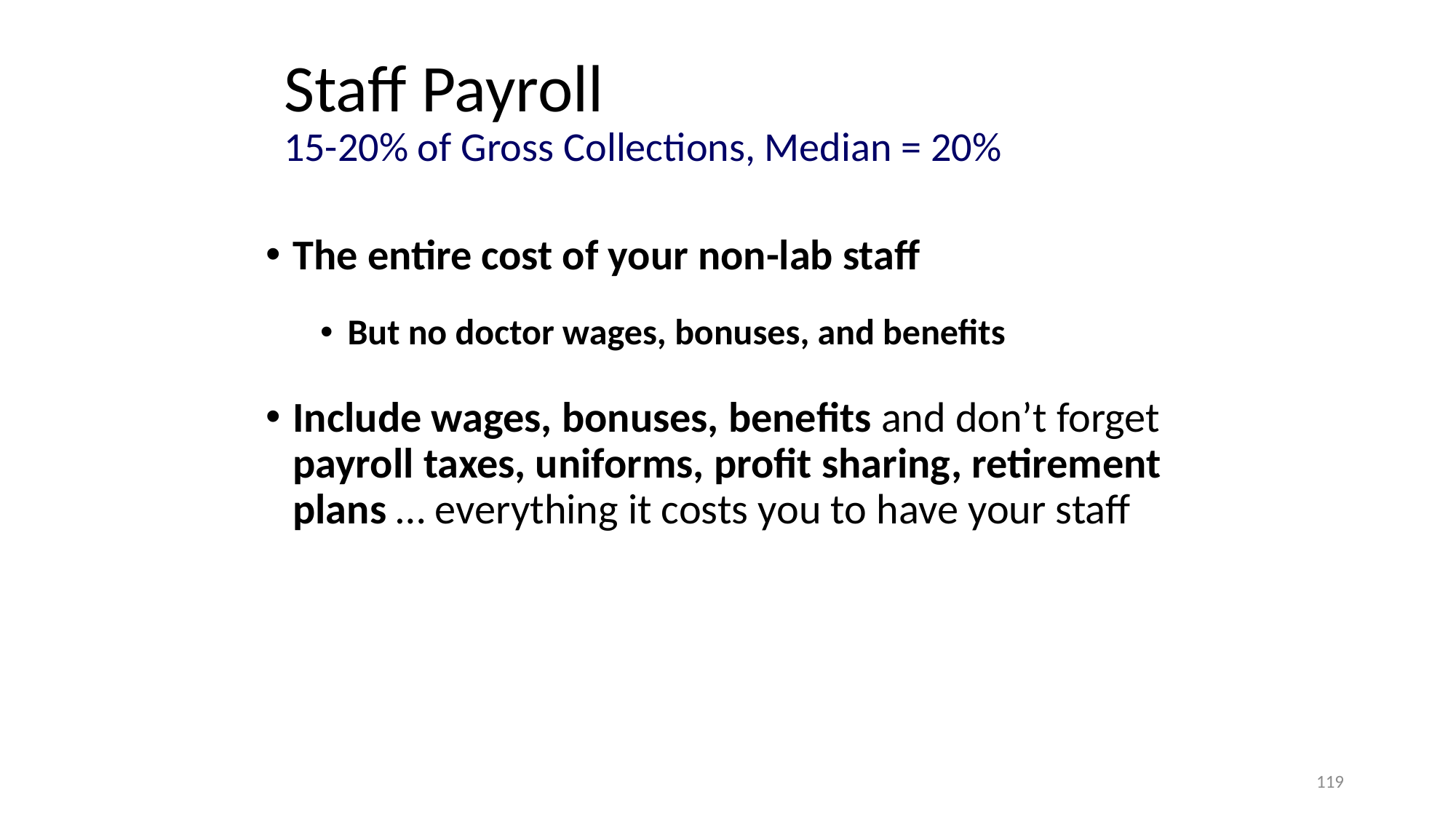

Staff Payroll
15-20% of Gross Collections, Median = 20%
The entire cost of your non-lab staff
But no doctor wages, bonuses, and benefits
Include wages, bonuses, benefits and don’t forget payroll taxes, uniforms, profit sharing, retirement plans … everything it costs you to have your staff
119